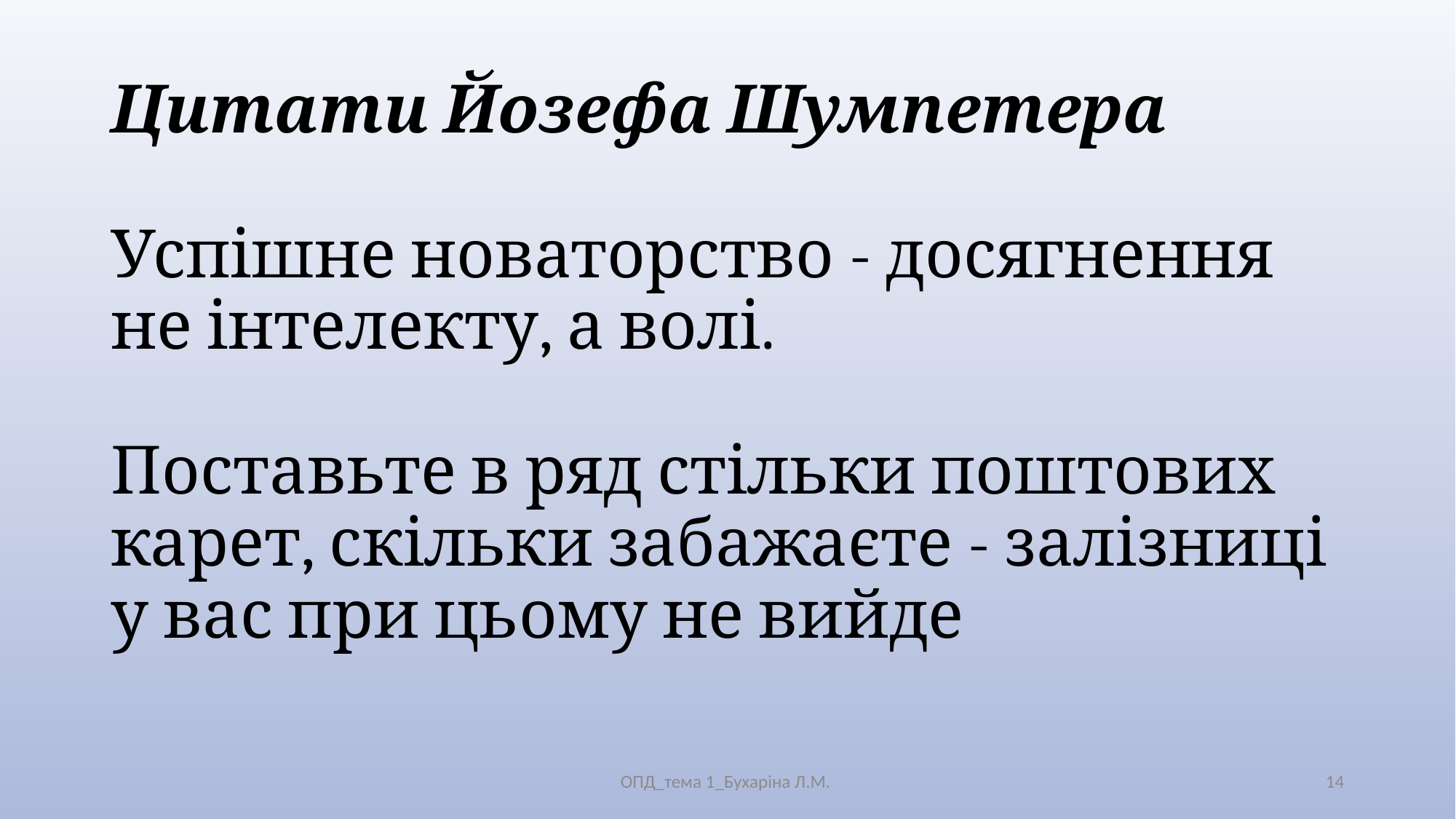

# Цитати Йозефа Шумпетера Успішне новаторство - досягнення не інтелекту, а волі. Поставьте в ряд стільки поштових карет, скільки забажаєте - залізниці у вас при цьому не вийде
ОПД_тема 1_Бухаріна Л.М.
14